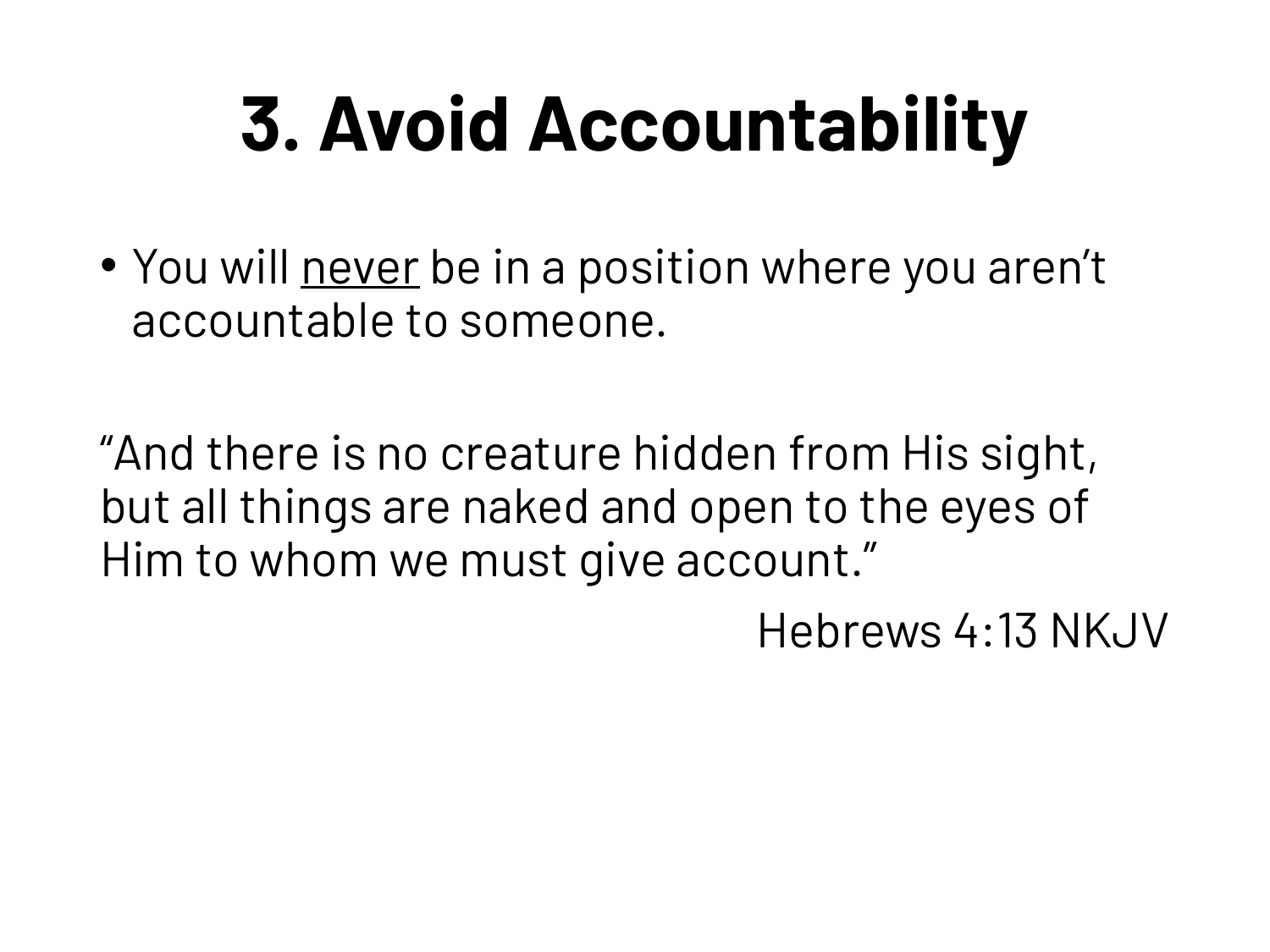

# 3. Avoid Accountability
You will never be in a position where you aren’t accountable to someone.

“And there is no creature hidden from His sight, but all things are naked and open to the eyes of Him to whom we must give account.”
Hebrews 4:13 NKJV